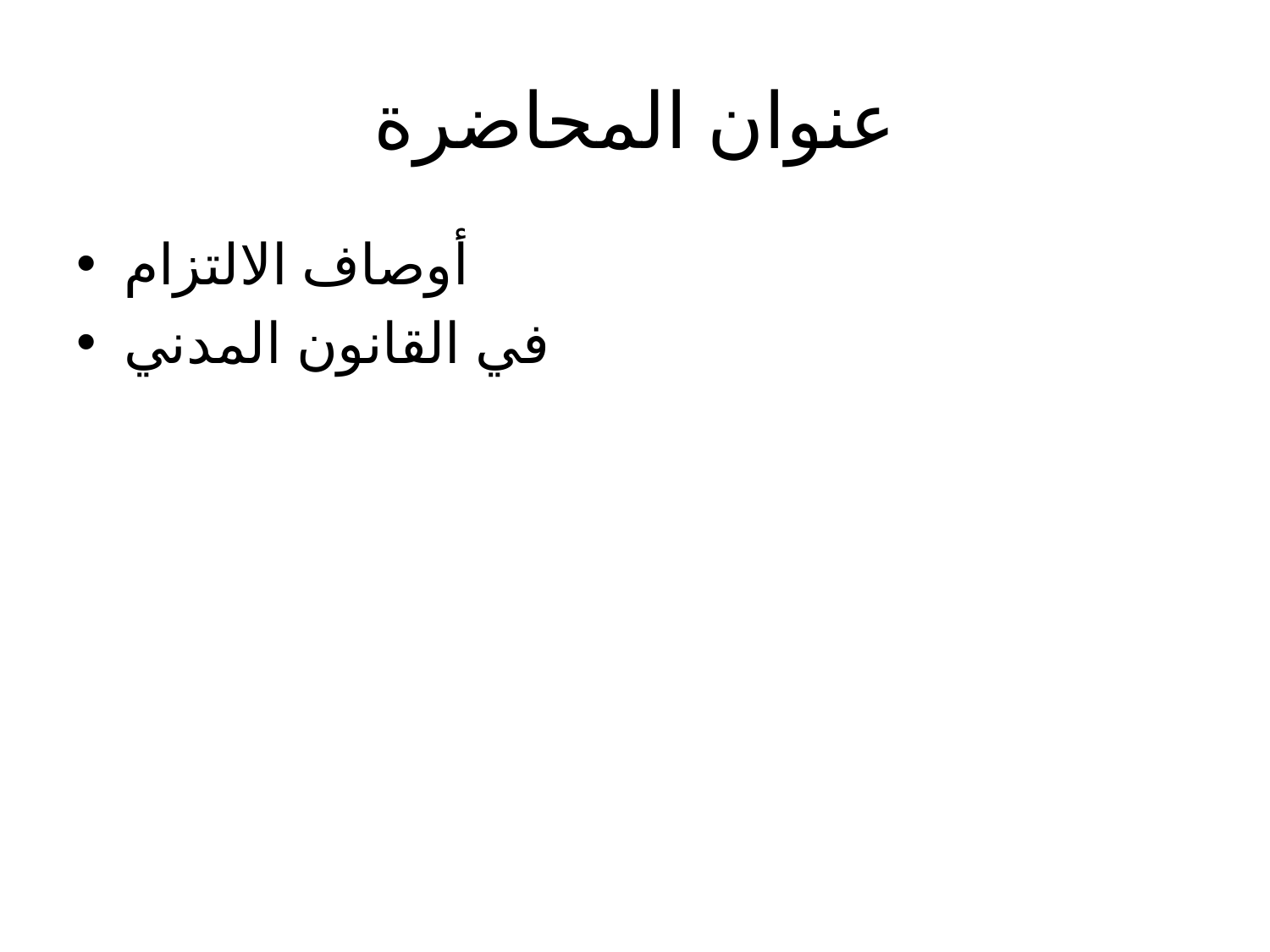

# عنوان المحاضرة
أوصاف الالتزام
في القانون المدني